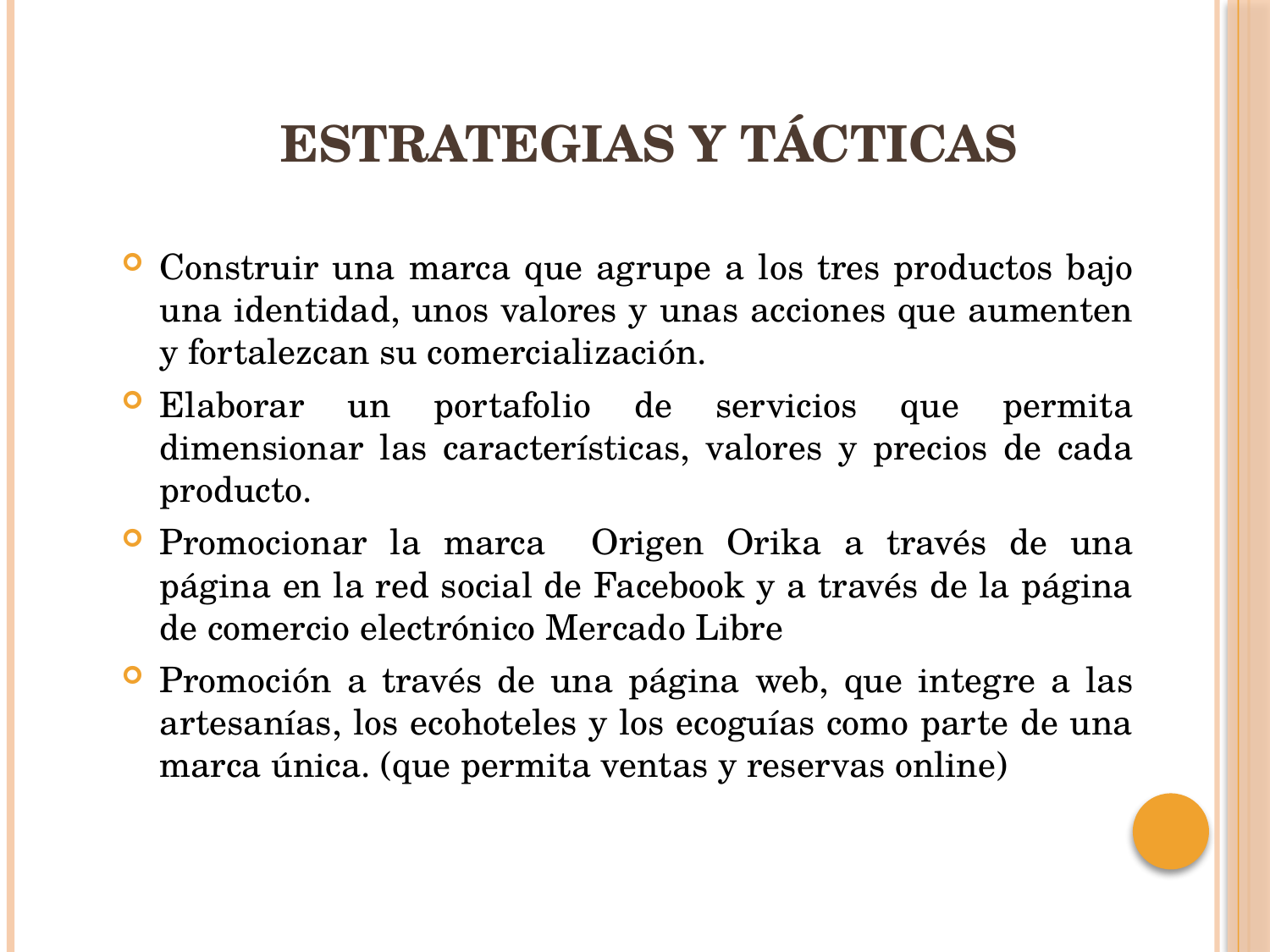

# ESTRATEGIAS Y TÁCTICAS
Construir una marca que agrupe a los tres productos bajo una identidad, unos valores y unas acciones que aumenten y fortalezcan su comercialización.
Elaborar un portafolio de servicios que permita dimensionar las características, valores y precios de cada producto.
Promocionar la marca  Origen Orika a través de una página en la red social de Facebook y a través de la página de comercio electrónico Mercado Libre
Promoción a través de una página web, que integre a las artesanías, los ecohoteles y los ecoguías como parte de una marca única. (que permita ventas y reservas online)